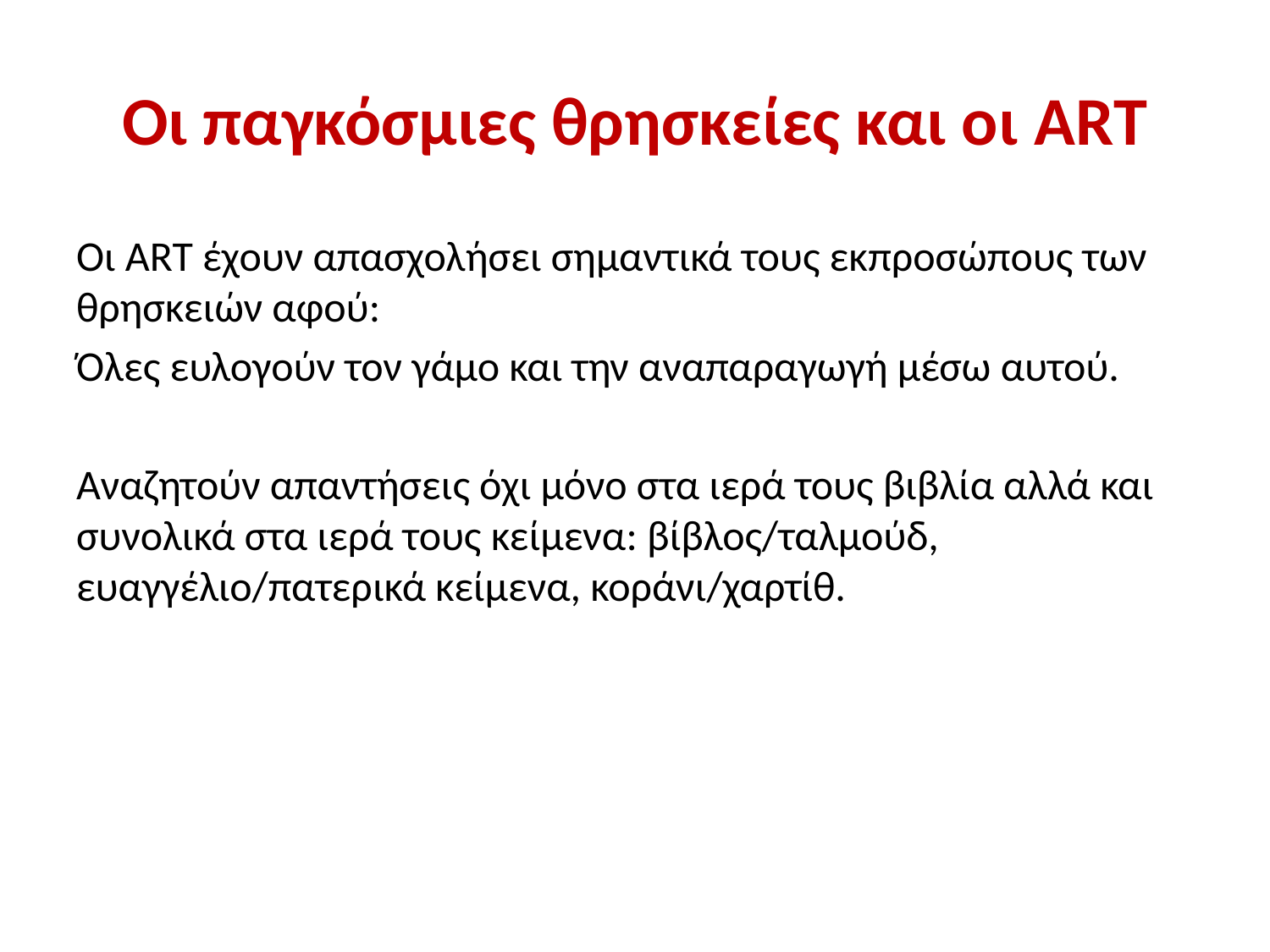

# Οι παγκόσμιες θρησκείες και οι ART
Oι ART έχουν απασχολήσει σημαντικά τους εκπροσώπους των θρησκειών αφού:
Όλες ευλογούν τον γάμο και την αναπαραγωγή μέσω αυτού.

Αναζητούν απαντήσεις όχι μόνο στα ιερά τους βιβλία αλλά και συνολικά στα ιερά τους κείμενα: βίβλος/ταλμούδ, ευαγγέλιο/πατερικά κείμενα, κοράνι/χαρτίθ.